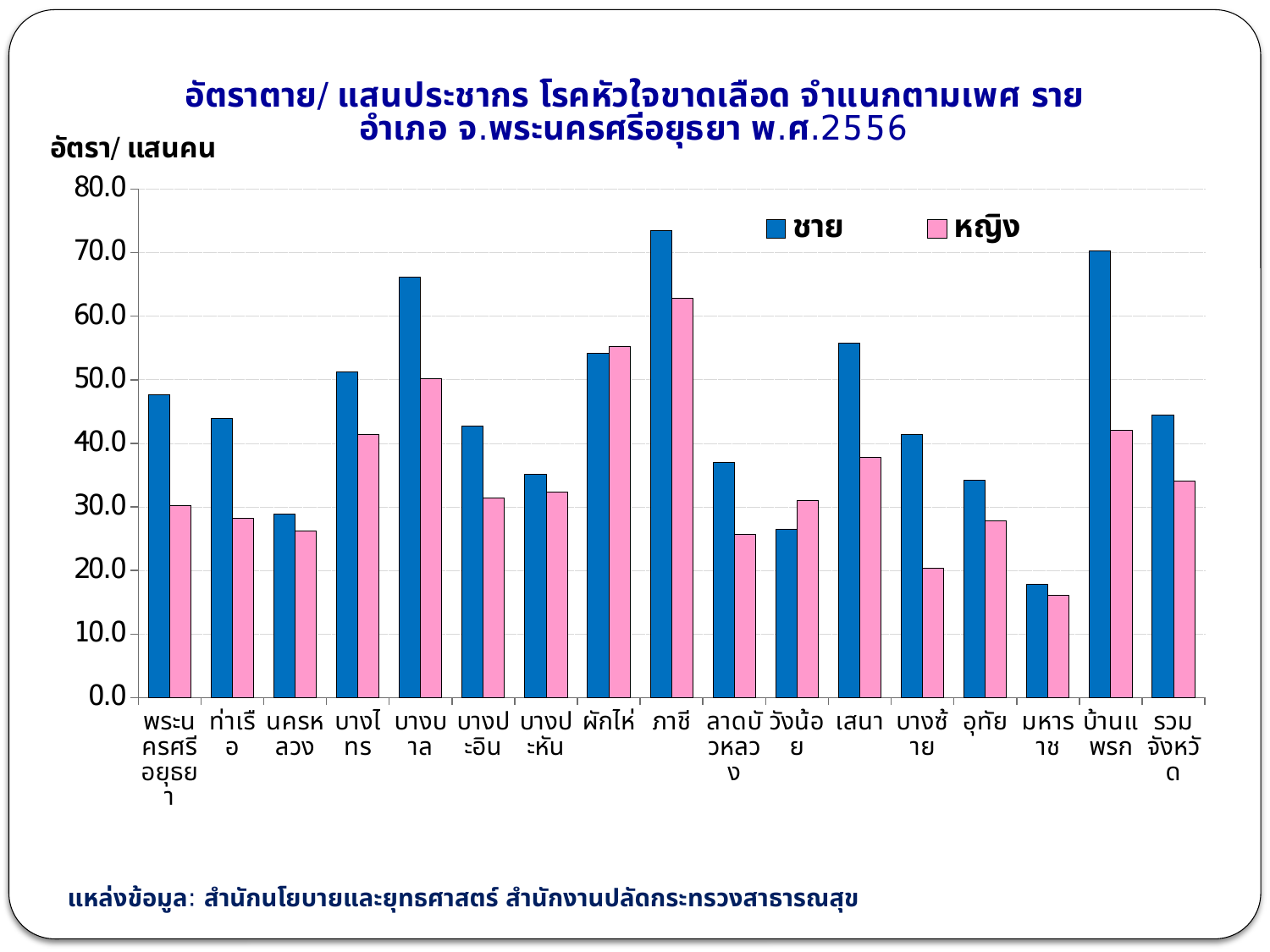

### Chart: อัตราตาย/แสนประชากร โรคหัวใจขาดเลือด จำแนกตามเพศ รายอำเภอ จ.พระนครศรีอยุธยา พ.ศ.2556

| Category | ชาย | หญิง |
|---|---|---|
| พระนครศรีอยุธยา | 47.68859348454591 | 30.258018374869298 |
| ท่าเรือ | 43.96763981709456 | 28.218979279206643 |
| นครหลวง | 28.858363153641925 | 26.160205096007953 |
| บางไทร | 51.22950819672142 | 41.33597883597896 |
| บางบาล | 66.09782478067561 | 50.18960517510595 |
| บางปะอิน | 42.75605532633561 | 31.399638904152603 |
| บางปะหัน | 35.0806855768266 | 32.30868642112057 |
| ผักไห่ | 54.11255411255418 | 55.28170636200304 |
| ภาชี | 73.40674007340652 | 62.75494195167859 |
| ลาดบัวหลวง | 37.05468212376246 | 25.646286417726714 |
| วังน้อย | 26.525198938992027 | 30.995519738510488 |
| เสนา | 55.76035438803018 | 37.80278577452096 |
| บางซ้าย | 41.33939644481191 | 20.360378703043878 |
| อุทัย | 34.19826443807986 | 27.76235424764019 |
| มหาราช | 17.82690079329712 | 16.1537840239076 |
| บ้านแพรก | 70.27406886858745 | 42.007981516488094 |
| รวมจังหวัด | 44.393261625158964 | 34.09910173223437 |
แหล่งข้อมูล: สำนักนโยบายและยุทธศาสตร์ สำนักงานปลัดกระทรวงสาธารณสุข